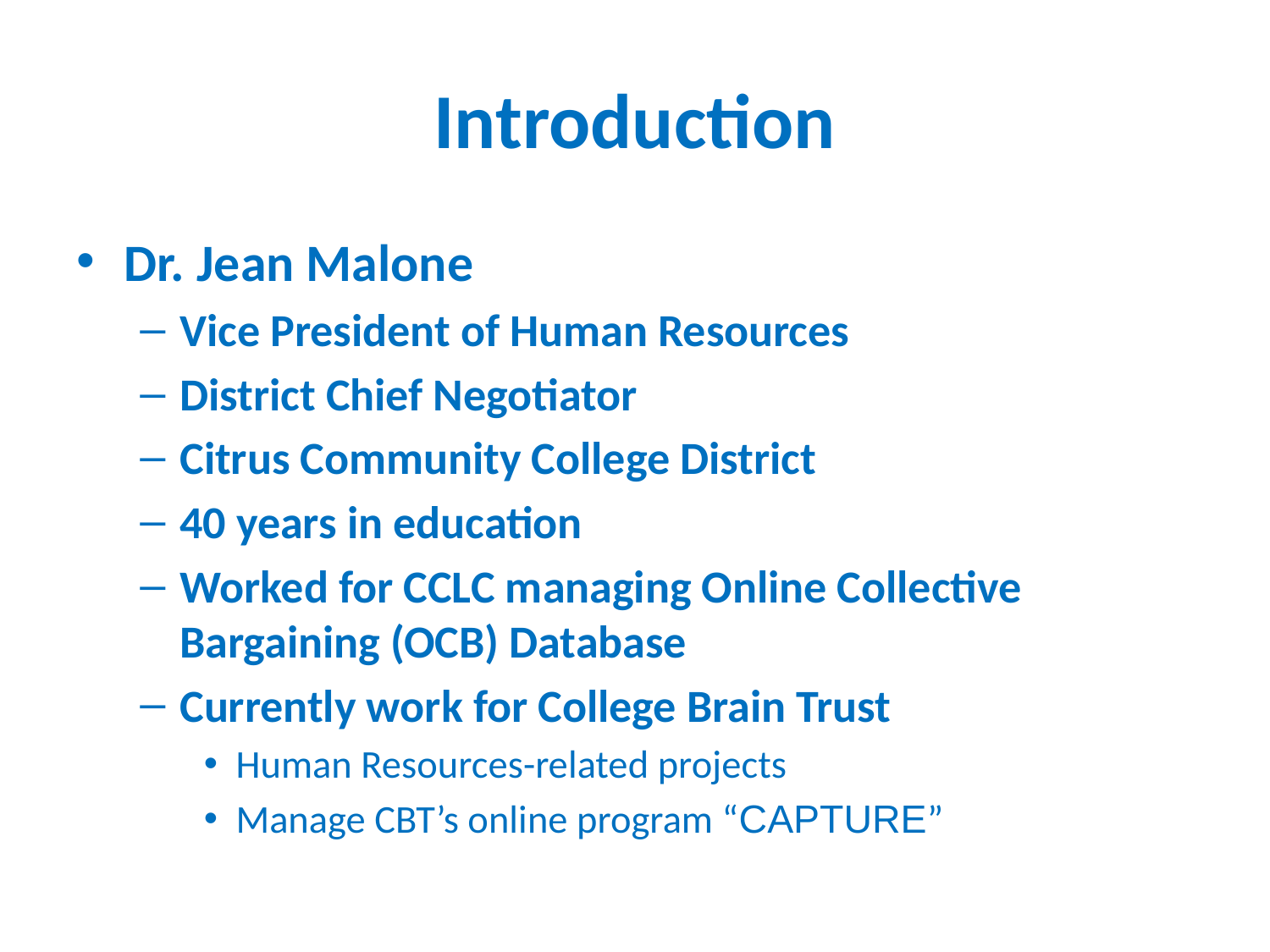

# Introduction
Dr. Jean Malone
Vice President of Human Resources
District Chief Negotiator
Citrus Community College District
40 years in education
Worked for CCLC managing Online Collective Bargaining (OCB) Database
Currently work for College Brain Trust
Human Resources-related projects
Manage CBT’s online program “CAPTURE”